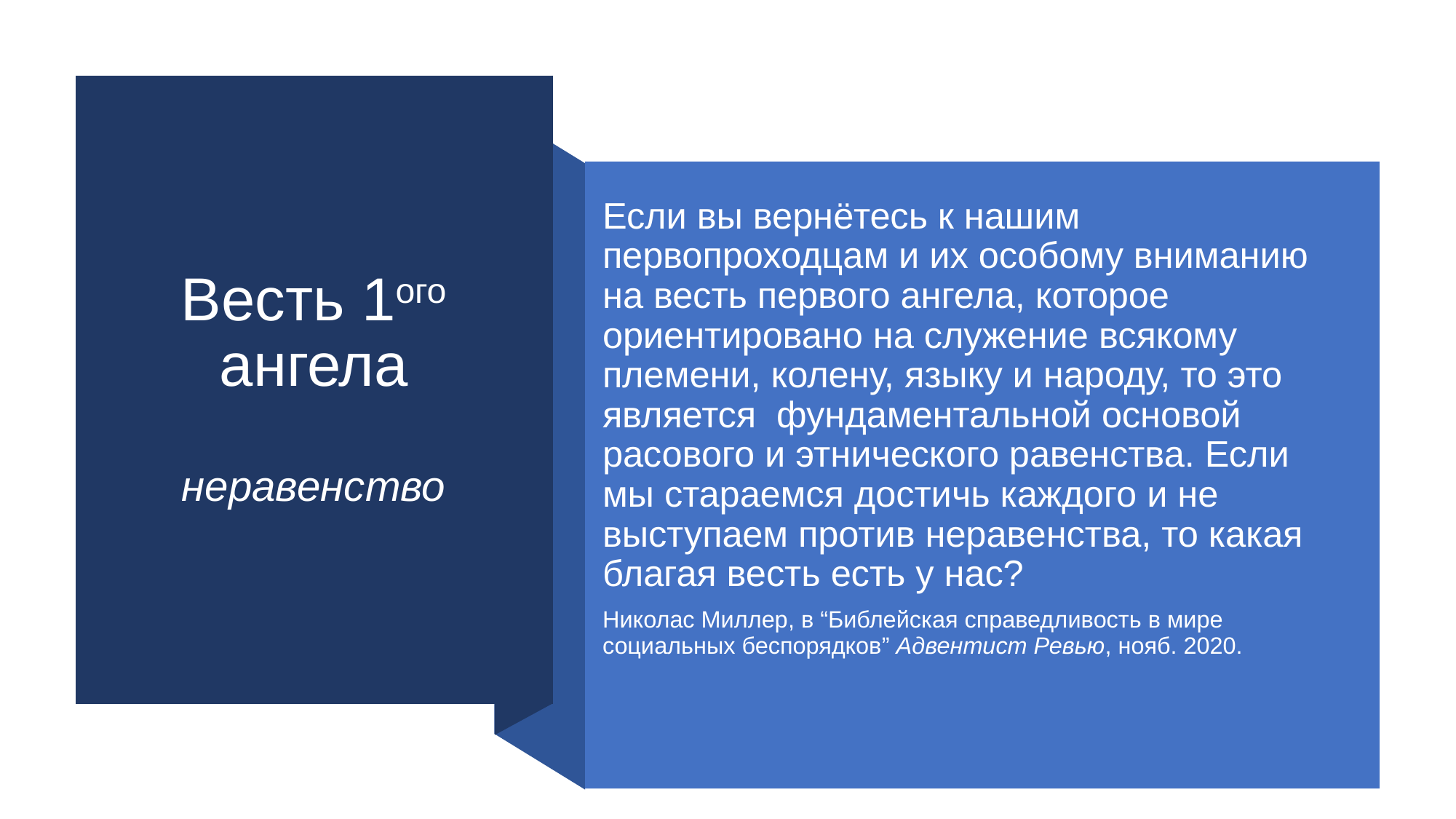

# Весть 1ого ангела неравенство

Если вы вернётесь к нашим первопроходцам и их особому вниманию на весть первого ангела, которое ориентировано на служение всякому племени, колену, языку и народу, то это является  фундаментальной основой расового и этнического равенства. Если мы стараемся достичь каждого и не выступаем против неравенства, то какая благая весть есть у нас?
Николас Миллер, в “Библейская справедливость в мире социальных беспорядков” Адвентист Ревью, нояб. 2020.